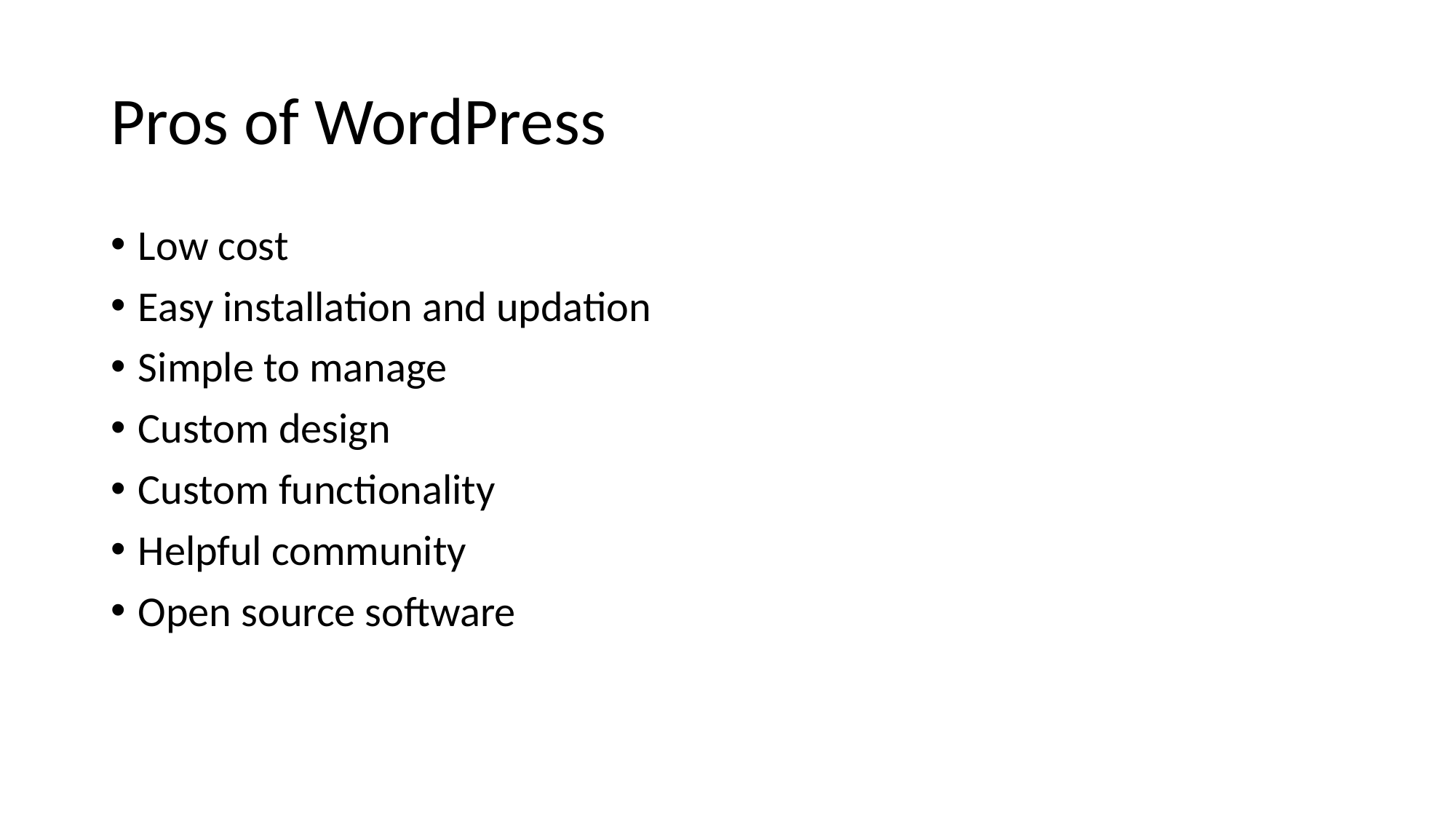

# Pros of WordPress
Low cost
Easy installation and updation
Simple to manage
Custom design
Custom functionality
Helpful community
Open source software